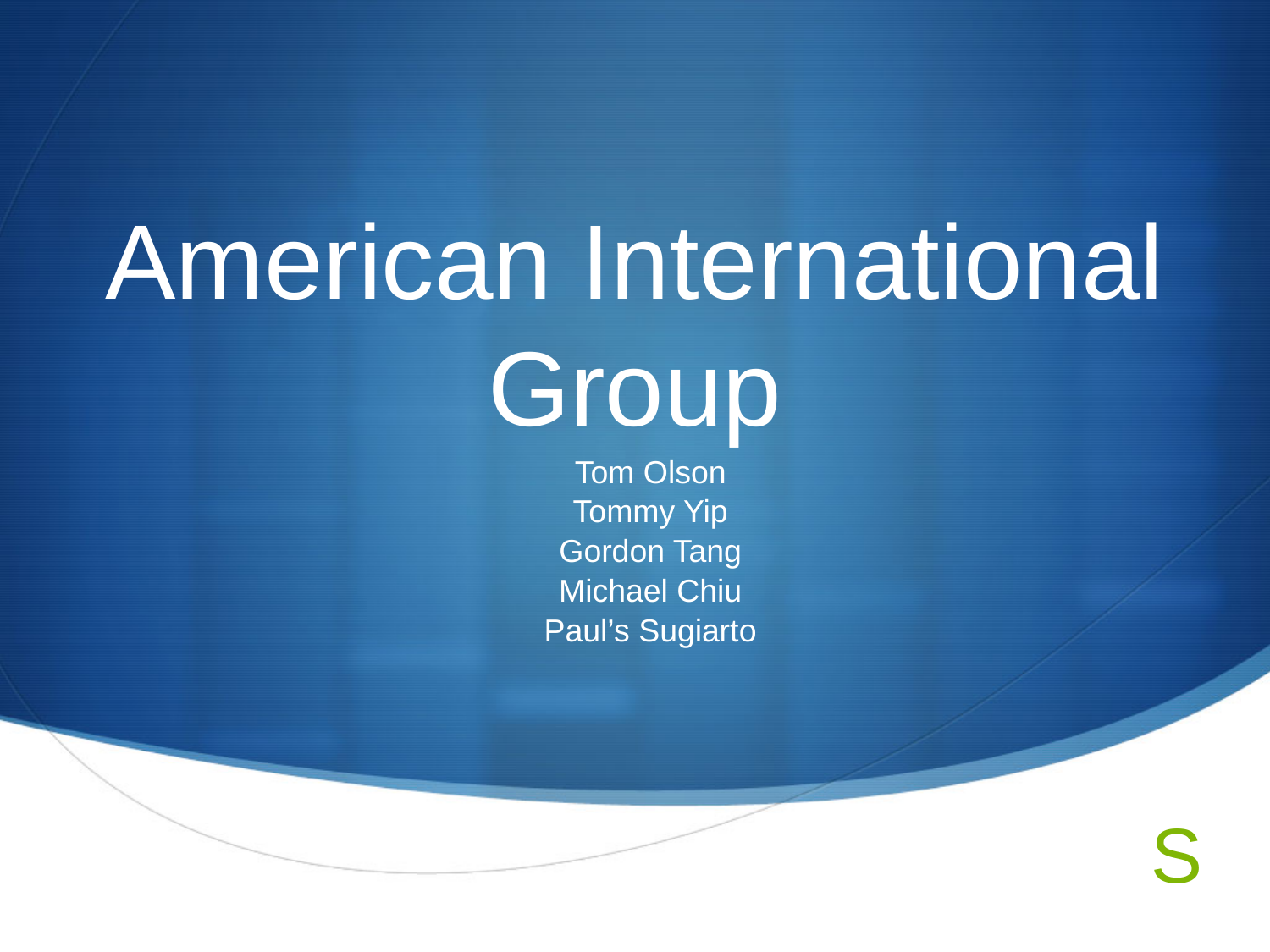

# American International Group
Tom Olson
Tommy Yip
Gordon Tang
Michael Chiu
Paul’s Sugiarto